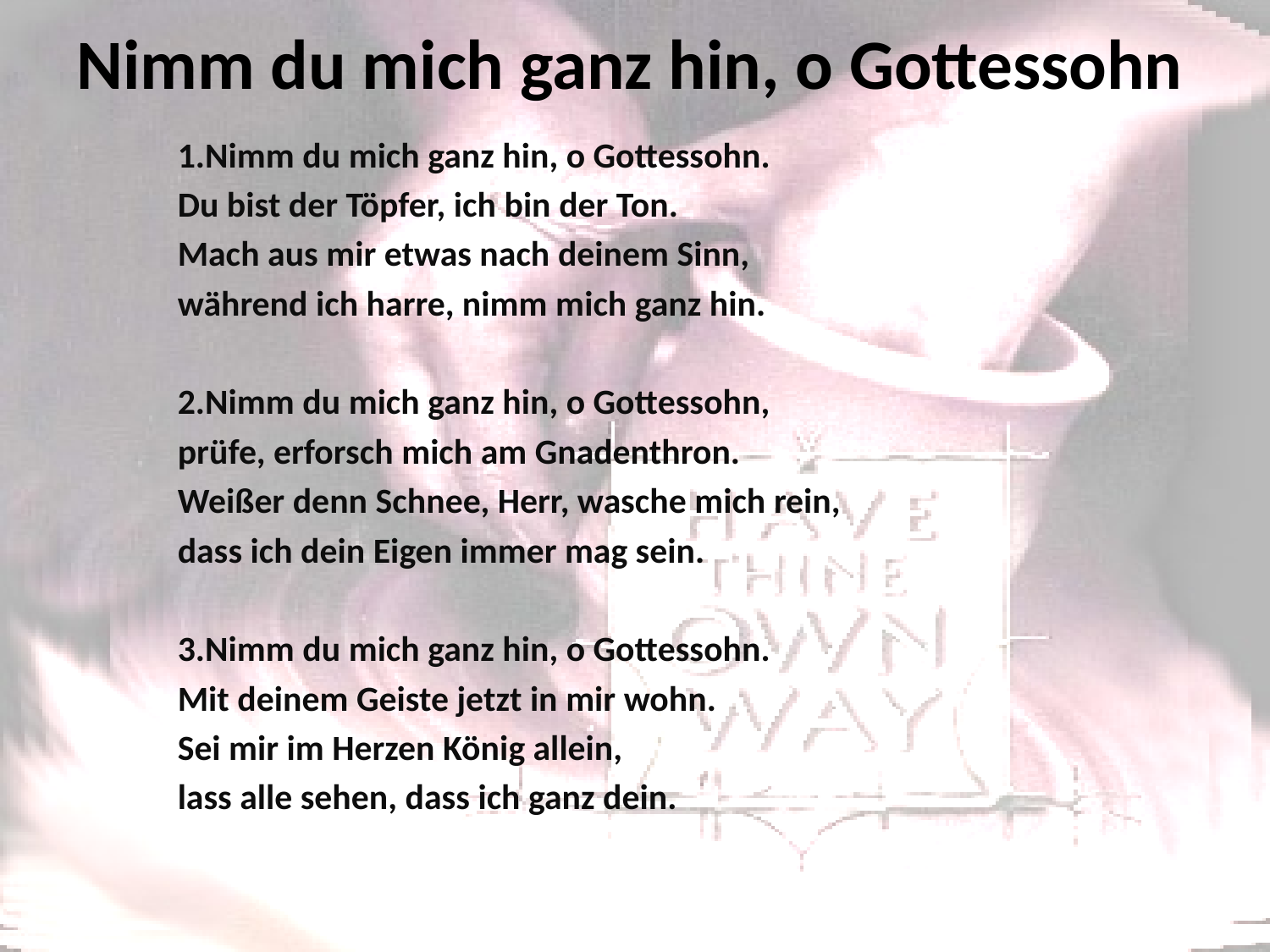

# Nimm du mich ganz hin, o Gottessohn
1.Nimm du mich ganz hin, o Gottessohn.
Du bist der Töpfer, ich bin der Ton.
Mach aus mir etwas nach deinem Sinn,
während ich harre, nimm mich ganz hin.

2.Nimm du mich ganz hin, o Gottessohn,
prüfe, erforsch mich am Gnadenthron.
Weißer denn Schnee, Herr, wasche mich rein,
dass ich dein Eigen immer mag sein.

3.Nimm du mich ganz hin, o Gottessohn.
Mit deinem Geiste jetzt in mir wohn.
Sei mir im Herzen König allein,
lass alle sehen, dass ich ganz dein.